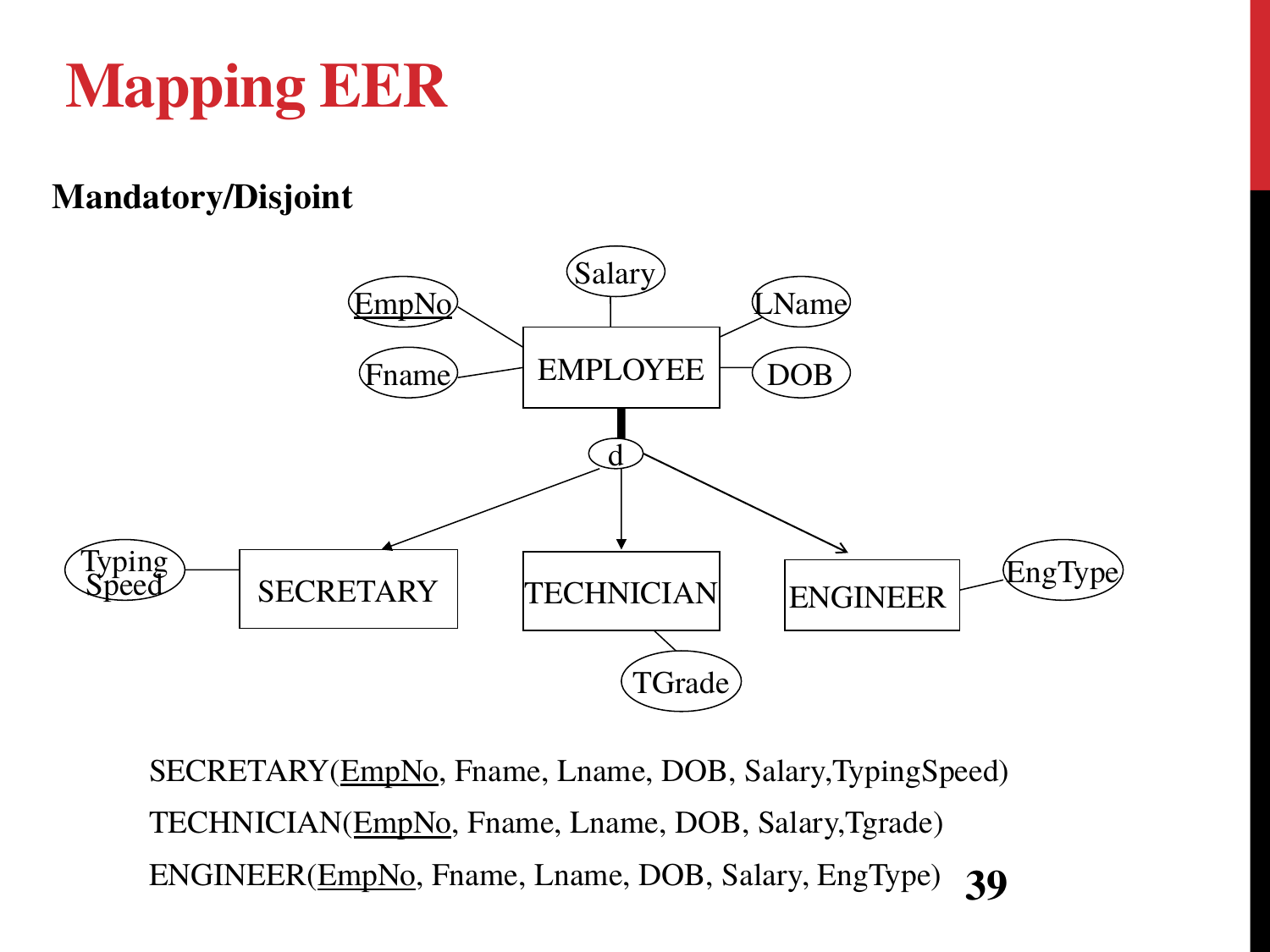

# Mapping EER
 Mandatory/Disjoint
Salary
EmpNo
LName

EMPLOYEE
Fname
DOB

d

Typing
Speed
EngType
SECRETARY
TECHNICIAN
ENGINEER

TGrade
SECRETARY(EmpNo, Fname, Lname, DOB, Salary,TypingSpeed)
TECHNICIAN(EmpNo, Fname, Lname, DOB, Salary,Tgrade)
ENGINEER(EmpNo, Fname, Lname, DOB, Salary, EngType)
39